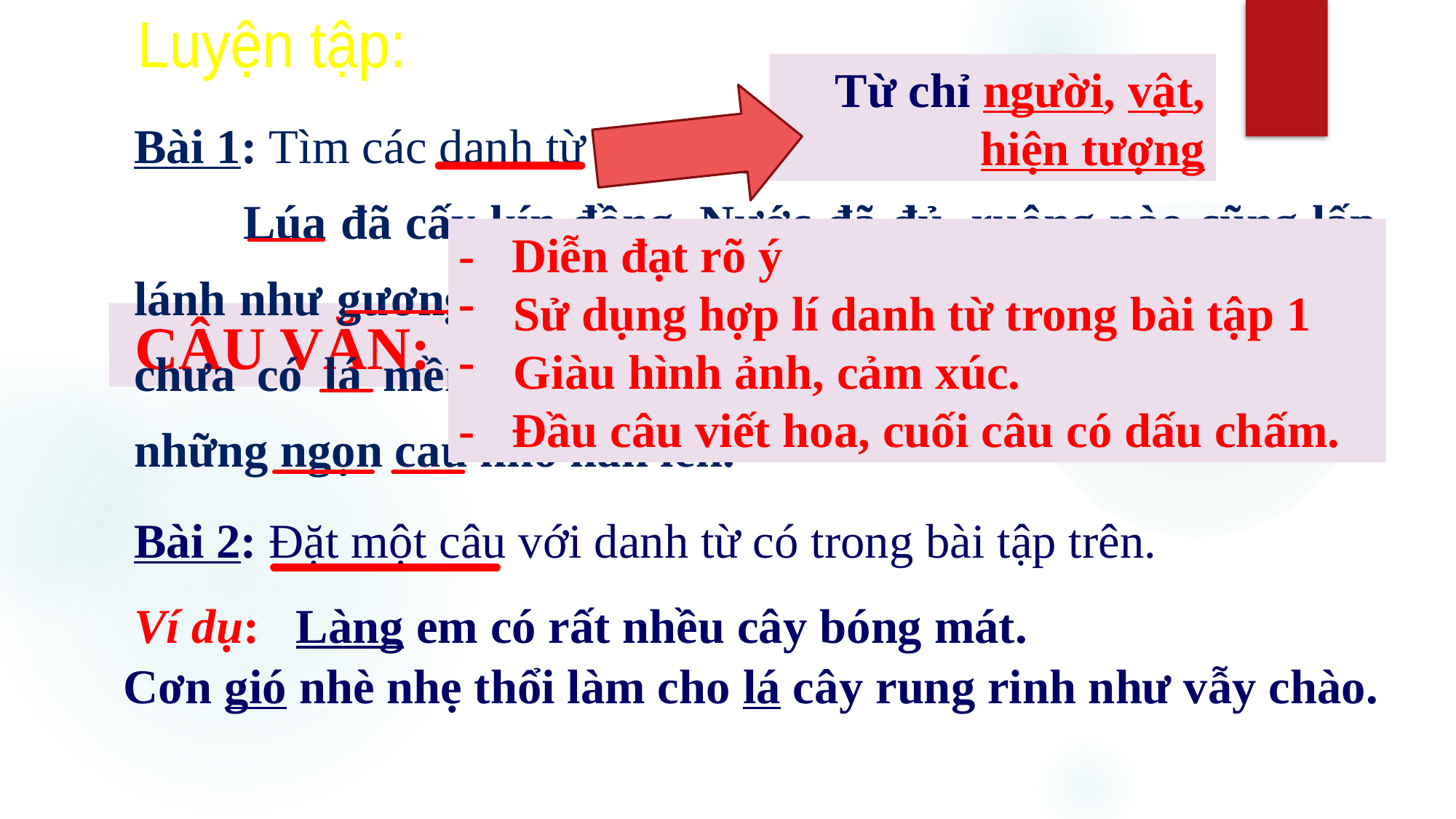

Luyện tập:
Từ chỉ người, vật, hiện tượng

Bài 1: Tìm các danh từ có trong đoạn văn sau:
	Lúa đã cấy kín đồng. Nước đã đủ, ruộng nào cũng lấp lánh như gương. Lúa mới cấy, lá mạ bị cắt ngọn, còn cứng, chưa có lá mềm vẫy gió. Trời trong nhìn rõ làng bên có những ngọn cau nhô hẳn lên.
-   Diễn đạt rõ ý
Sử dụng hợp lí danh từ trong bài tập 1
Giàu hình ảnh, cảm xúc.
-   Đầu câu viết hoa, cuối câu có dấu chấm.
 CÂU VĂN:
Bài 2: Đặt một câu với danh từ có trong bài tập trên.
Ví dụ:   Làng em có rất nhều cây bóng mát.
           Cơn gió nhè nhẹ thổi làm cho lá cây rung rinh như vẫy chào.